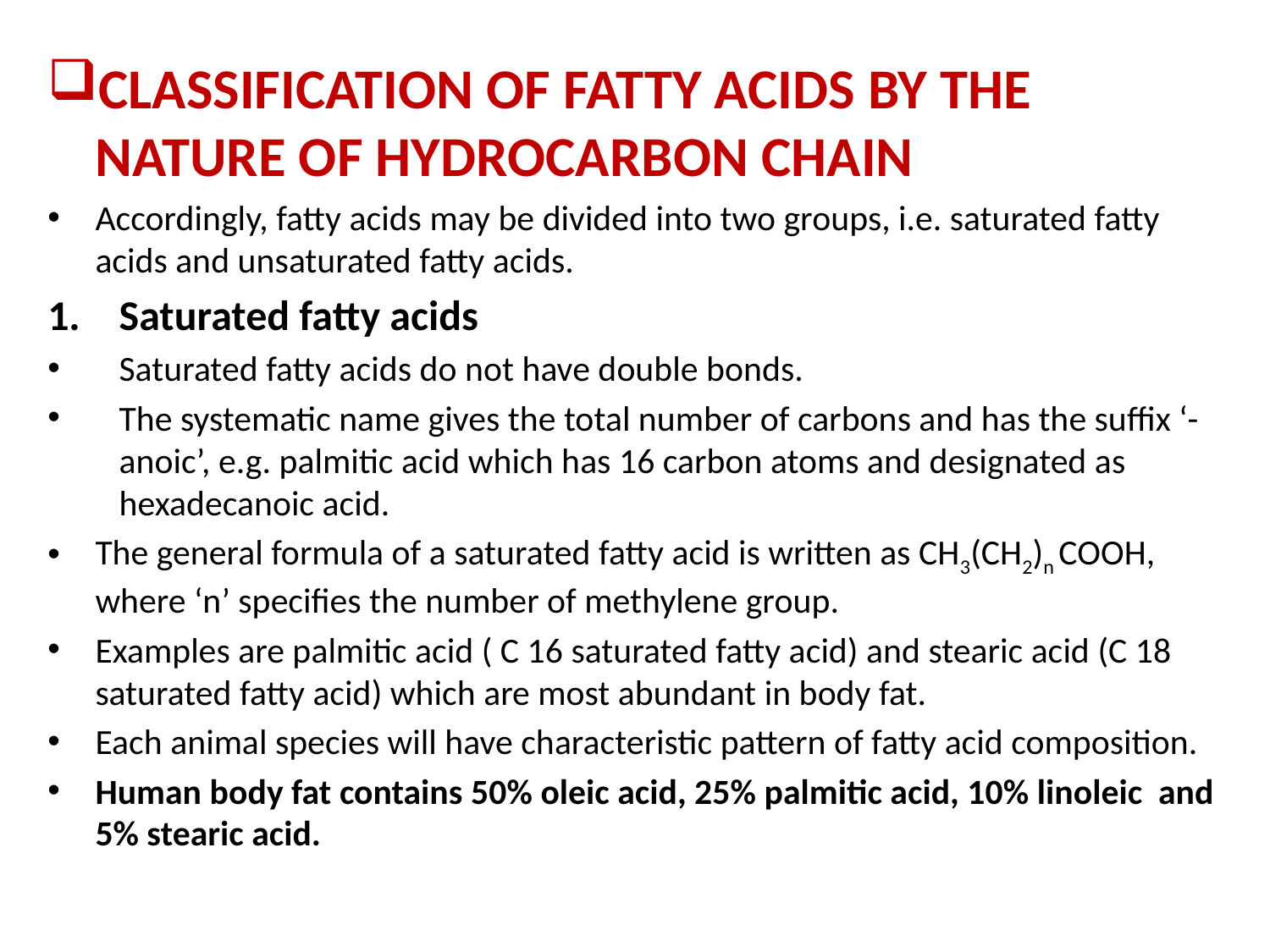

CLASSIFICATION OF FATTY ACIDS BY THE NATURE OF HYDROCARBON CHAIN
Accordingly, fatty acids may be divided into two groups, i.e. saturated fatty acids and unsaturated fatty acids.
Saturated fatty acids
Saturated fatty acids do not have double bonds.
The systematic name gives the total number of carbons and has the suffix ‘-anoic’, e.g. palmitic acid which has 16 carbon atoms and designated as hexadecanoic acid.
The general formula of a saturated fatty acid is written as CH3(CH2)n COOH, where ‘n’ specifies the number of methylene group.
Examples are palmitic acid ( C 16 saturated fatty acid) and stearic acid (C 18 saturated fatty acid) which are most abundant in body fat.
Each animal species will have characteristic pattern of fatty acid composition.
Human body fat contains 50% oleic acid, 25% palmitic acid, 10% linoleic  and 5% stearic acid.